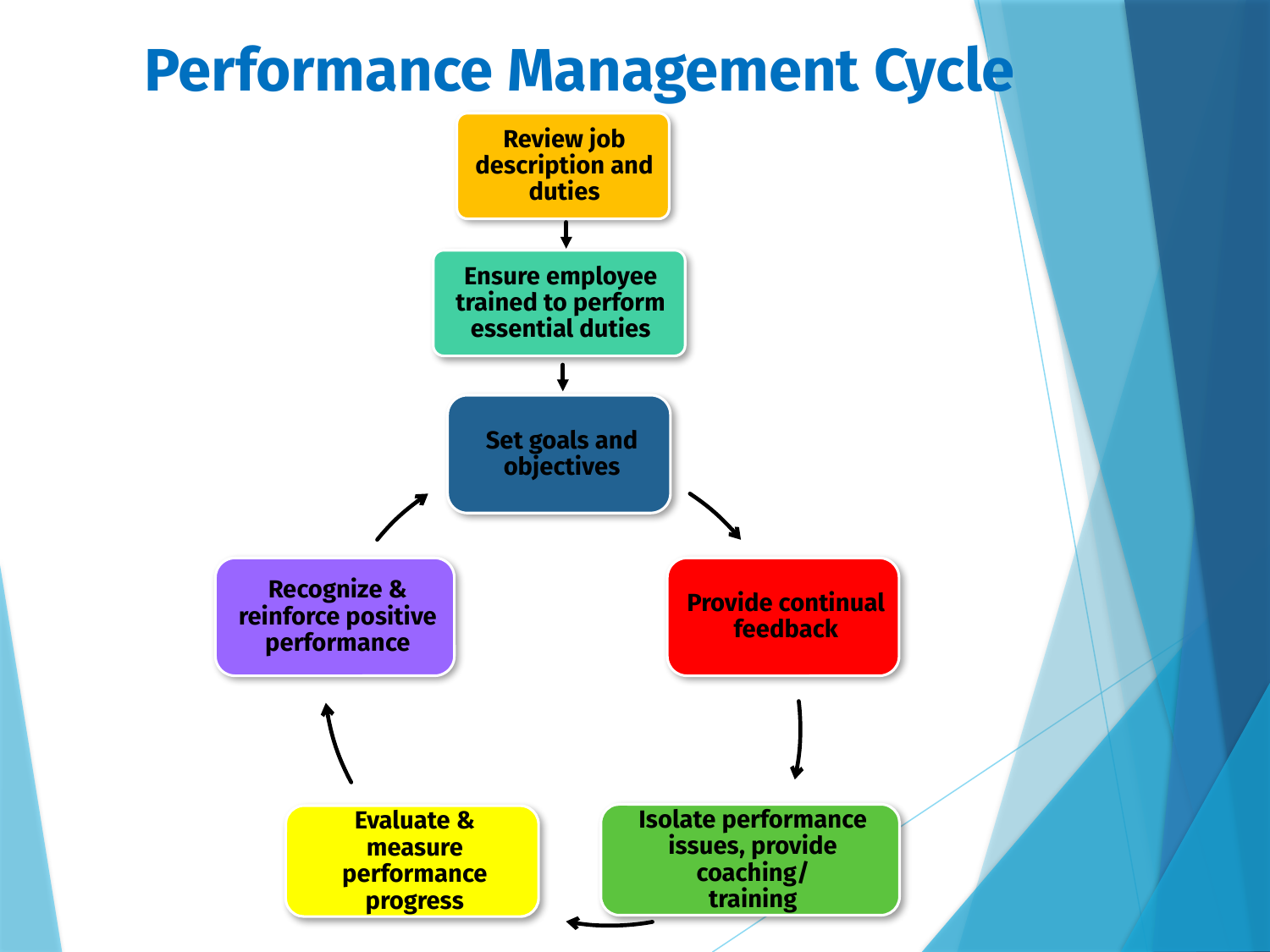

# Performance Management Cycle
Review job description and duties

Ensure employee trained to perform essential duties

Set goals and objectives
Provide continual feedback
Isolate performance issues, provide coaching/
training
Evaluate & measure performance progress
Recognize & reinforce positive performance